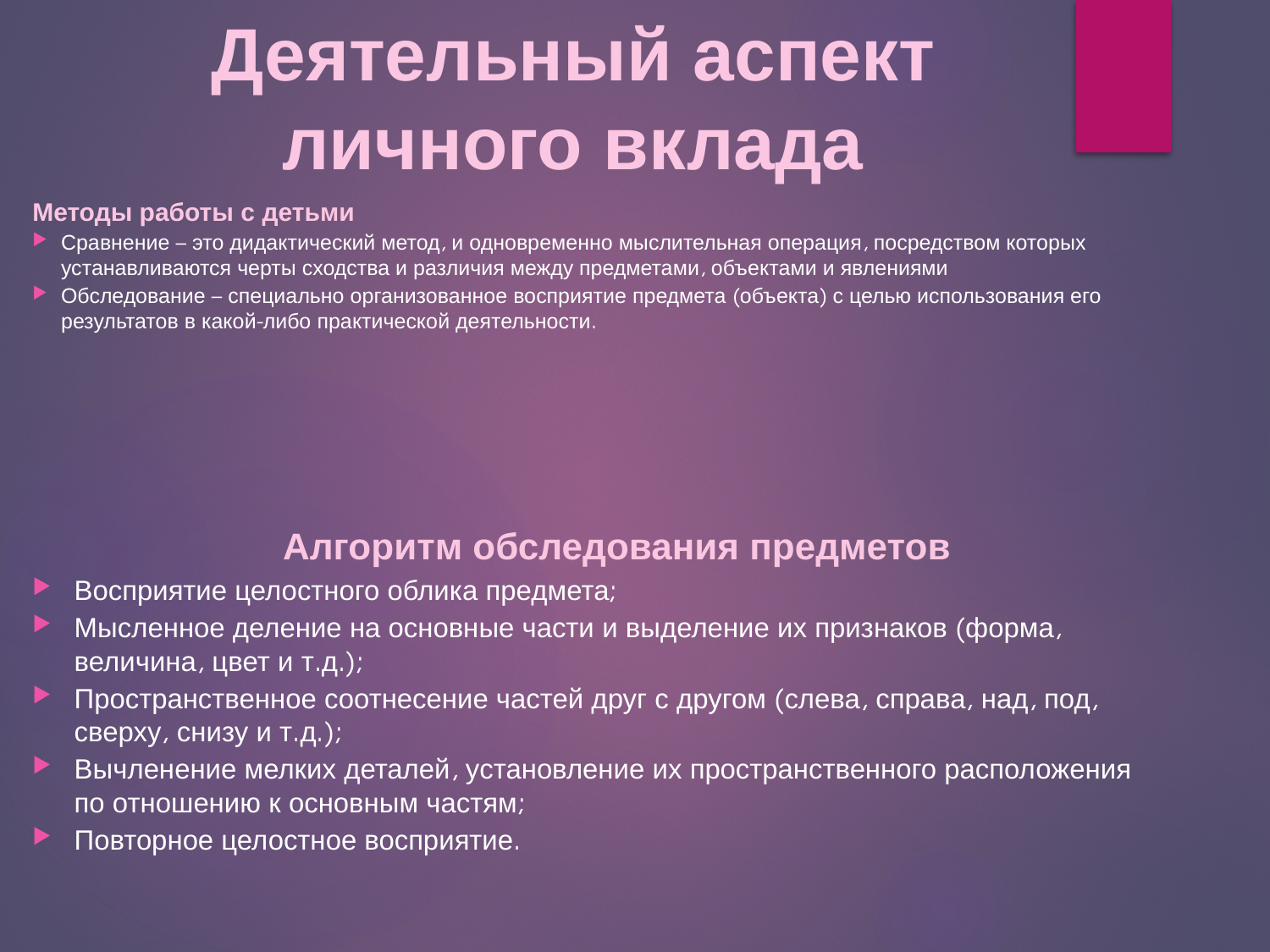

# Деятельный аспект личного вклада
Методы работы с детьми
Сравнение – это дидактический метод, и одновременно мыслительная операция, посредством которых устанавливаются черты сходства и различия между предметами, объектами и явлениями
Обследование – специально организованное восприятие предмета (объекта) с целью использования его результатов в какой-либо практической деятельности.

   Алгоритм обследования предметов
Восприятие целостного облика предмета;
Мысленное деление на основные части и выделение их признаков (форма, величина, цвет и т.д.);
Пространственное соотнесение частей друг с другом (слева, справа, над, под, сверху, снизу и т.д.);
Вычленение мелких деталей, установление их пространственного расположения по отношению к основным частям;
Повторное целостное восприятие.